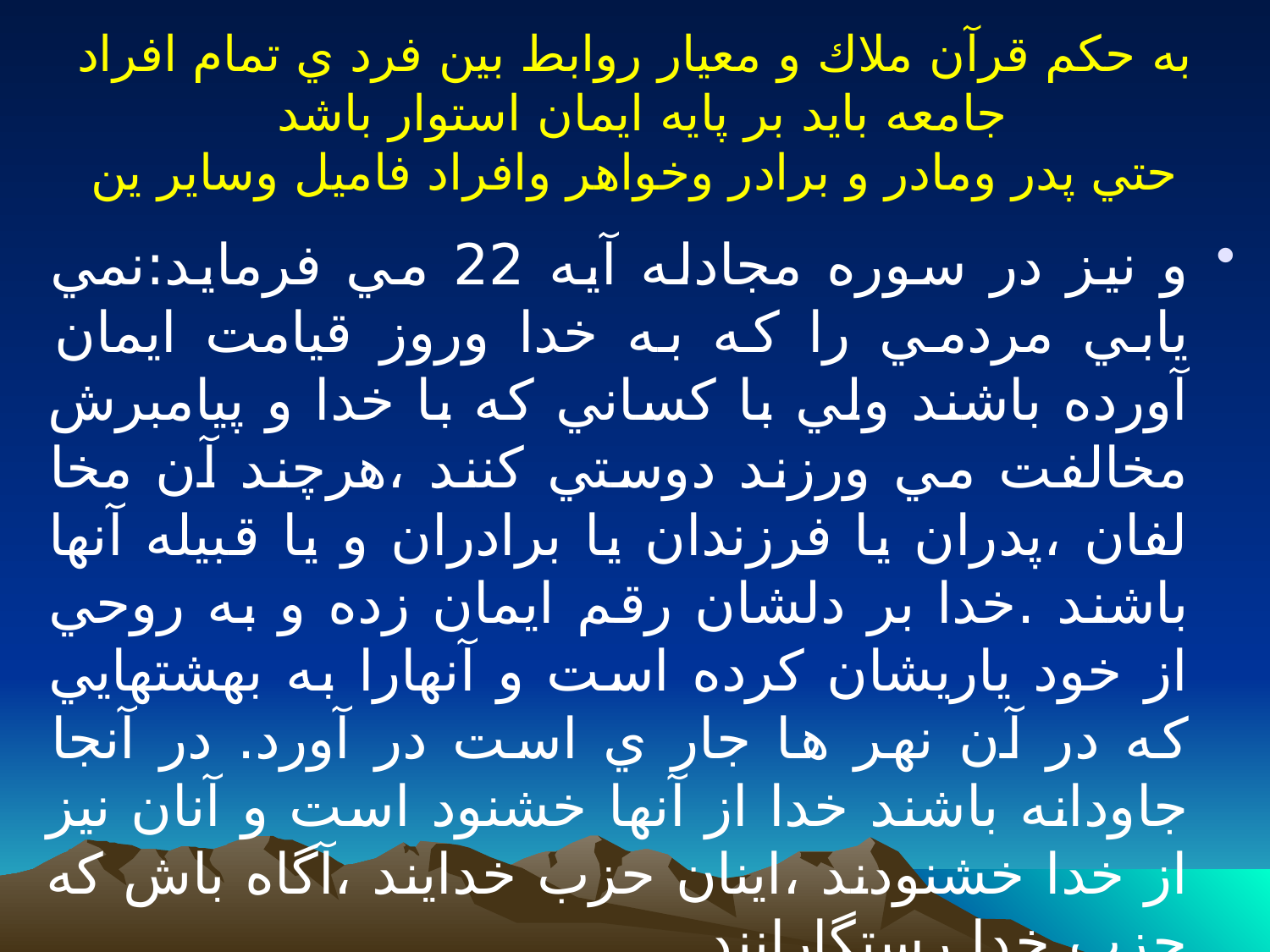

# به حكم قرآن ملاك و معيار روابط بين فرد ي تمام افراد جامعه بايد بر پايه ايمان استوار باشد حتي پدر ومادر و برادر وخواهر وافراد فاميل وساير ين
و نيز در سوره مجادله آيه 22 مي فرمايد:نمي يابي مردمي را كه به خدا وروز قيامت ايمان آورده باشند ولي با كساني كه با خدا و پيامبرش مخالفت مي ورزند دوستي كنند ،هرچند آن مخا لفان ،پدران يا فرزندان يا برادران و يا قبيله آنها باشند .خدا بر دلشان رقم ايمان زده و به روحي از خود ياريشان كرده است و آنهارا به بهشتهايي كه در آن نهر ها جار ي است در آورد. در آنجا جاودانه باشند خدا از آنها خشنود است و آنان نيز از خدا خشنودند ،اينان حزب خدايند ،آگاه باش كه حزب خدا رستگارانند .